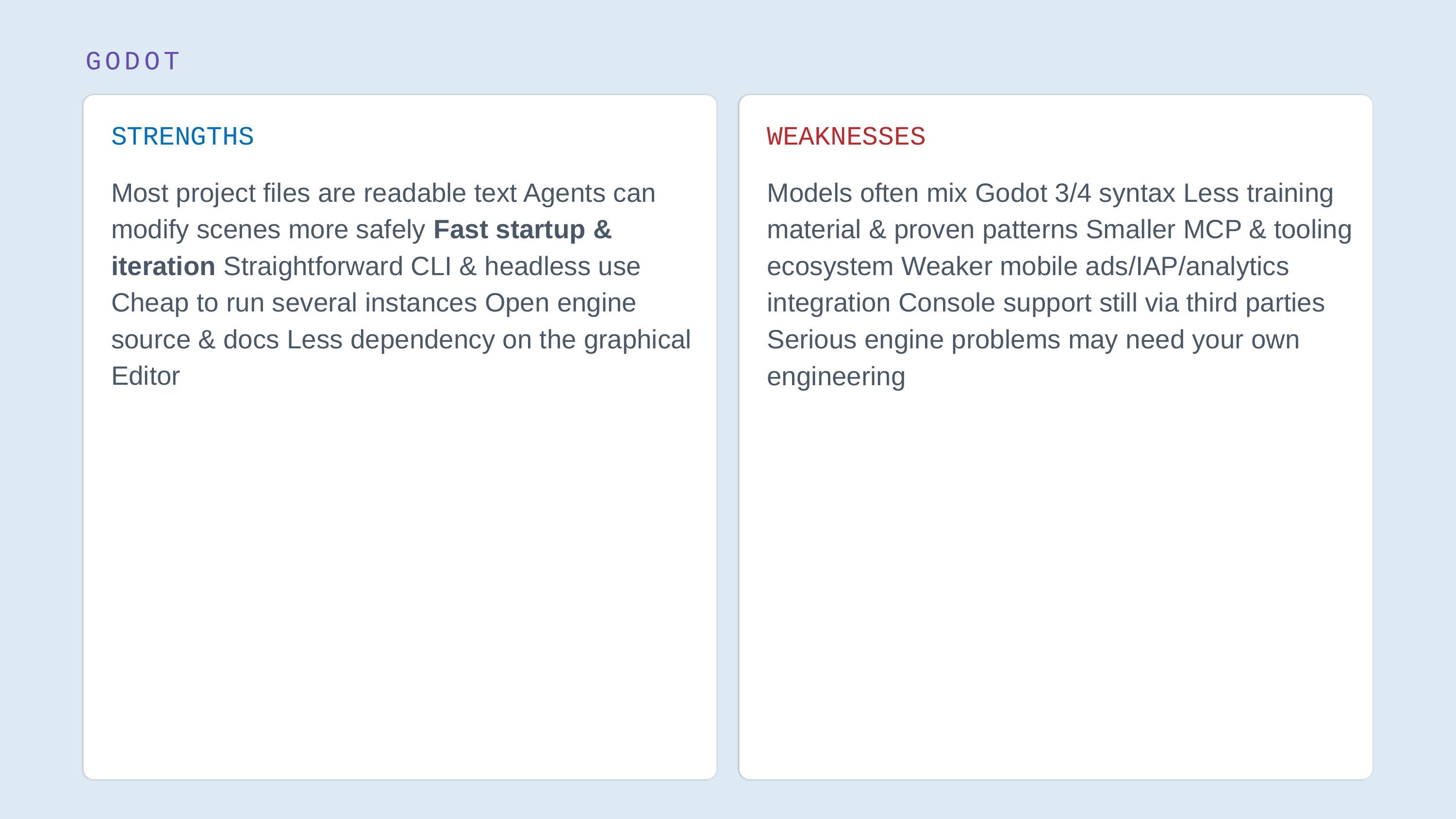

GODOT

STRENGTHS
WEAKNESSES
Most project files are readable text Agents can modify scenes more safely Fast startup & iteration Straightforward CLI & headless use Cheap to run several instances Open engine source & docs Less dependency on the graphical Editor
Models often mix Godot 3/4 syntax Less training material & proven patterns Smaller MCP & tooling ecosystem Weaker mobile ads/IAP/analytics integration Console support still via third parties Serious engine problems may need your own engineering